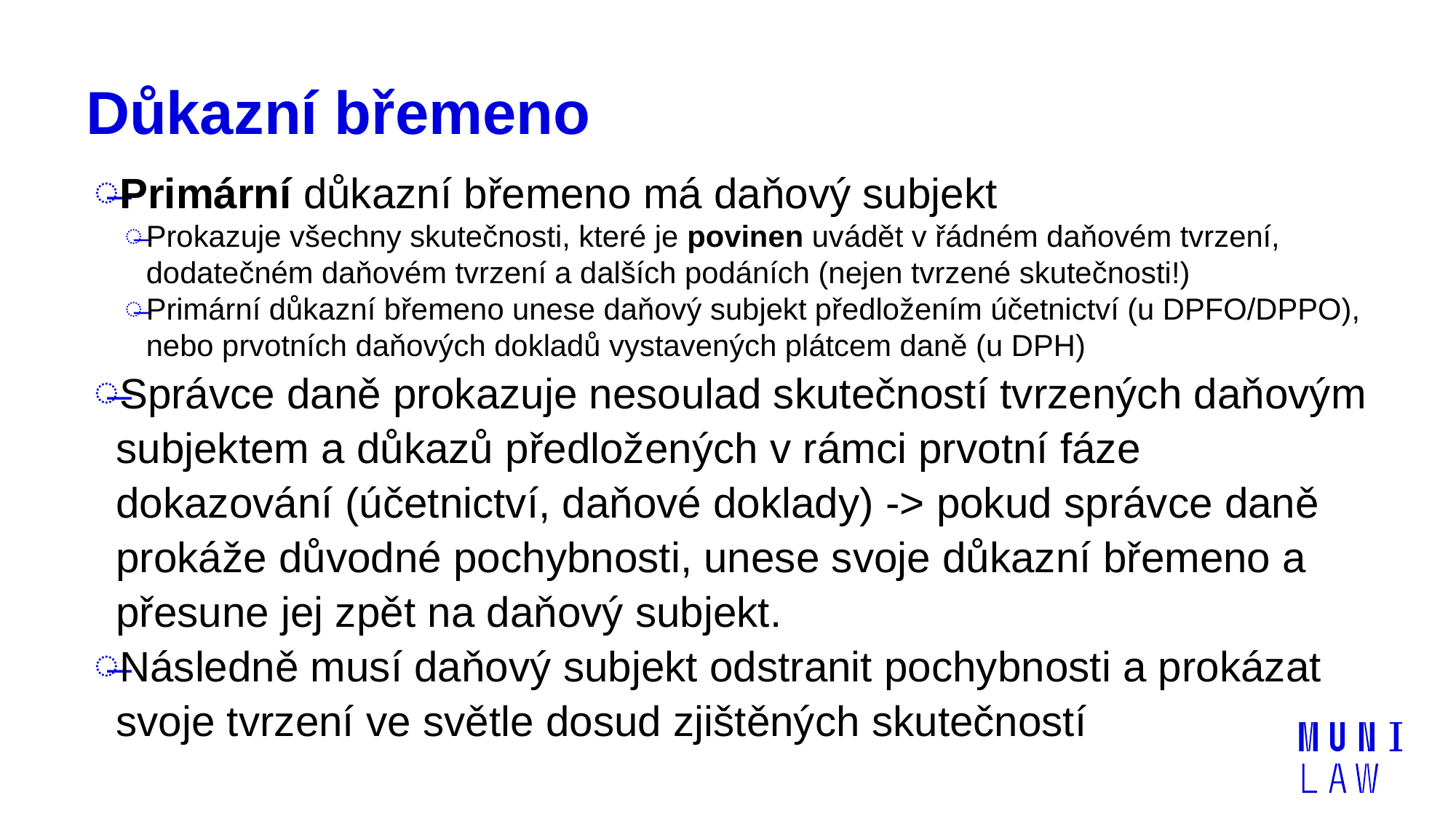

# Důkazní břemeno
Primární důkazní břemeno má daňový subjekt
Prokazuje všechny skutečnosti, které je povinen uvádět v řádném daňovém tvrzení, dodatečném daňovém tvrzení a dalších podáních (nejen tvrzené skutečnosti!)
Primární důkazní břemeno unese daňový subjekt předložením účetnictví (u DPFO/DPPO), nebo prvotních daňových dokladů vystavených plátcem daně (u DPH)
Správce daně prokazuje nesoulad skutečností tvrzených daňovým subjektem a důkazů předložených v rámci prvotní fáze dokazování (účetnictví, daňové doklady) -> pokud správce daně prokáže důvodné pochybnosti, unese svoje důkazní břemeno a přesune jej zpět na daňový subjekt.
Následně musí daňový subjekt odstranit pochybnosti a prokázat svoje tvrzení ve světle dosud zjištěných skutečností
31.10.2022